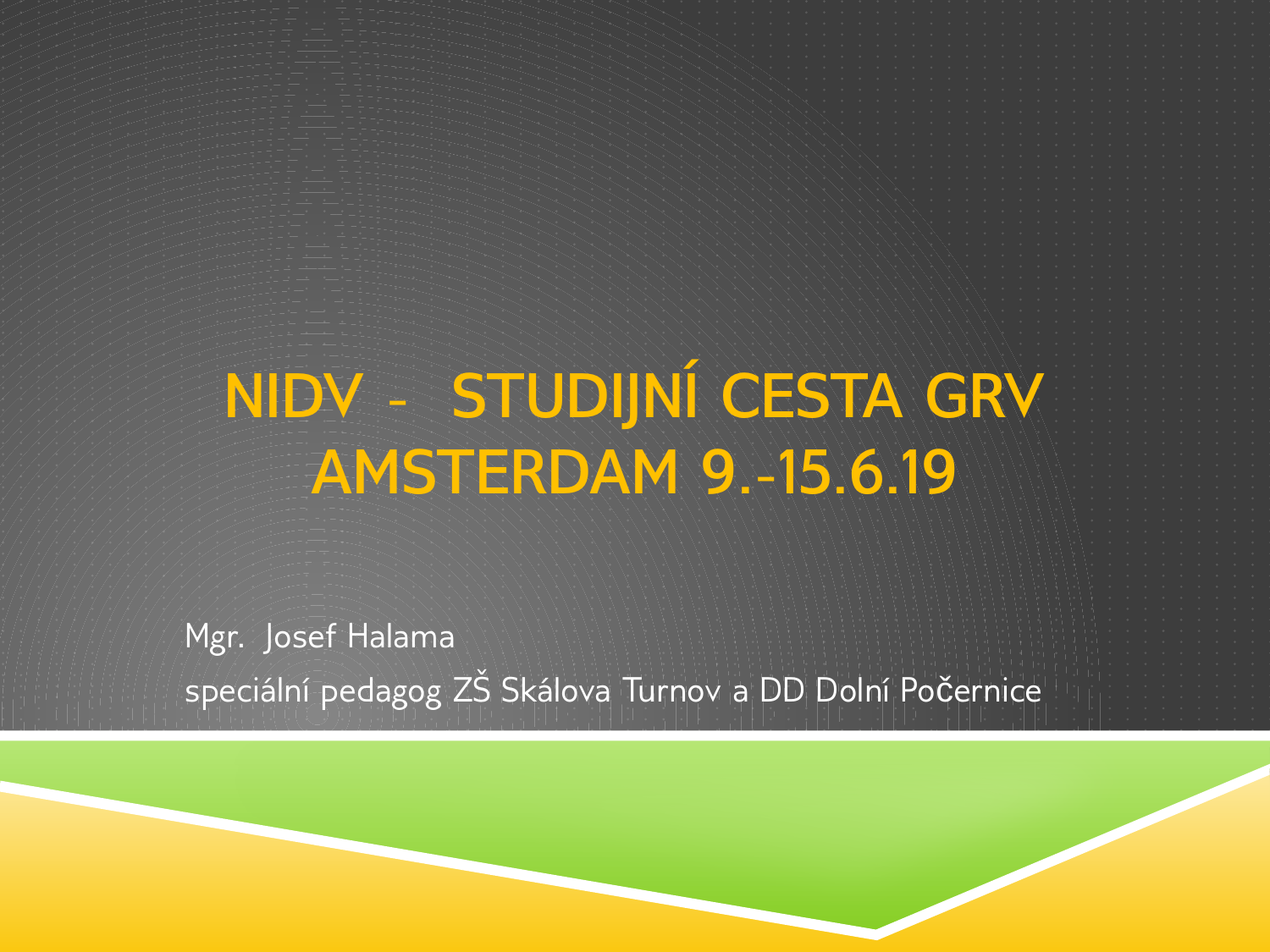

# NIDV -  studijní cesta GRV Amsterdam 9.-15.6.19
Mgr.  Josef Halama
speciální pedagog ZŠ Skálova Turnov a DD Dolní Počernice